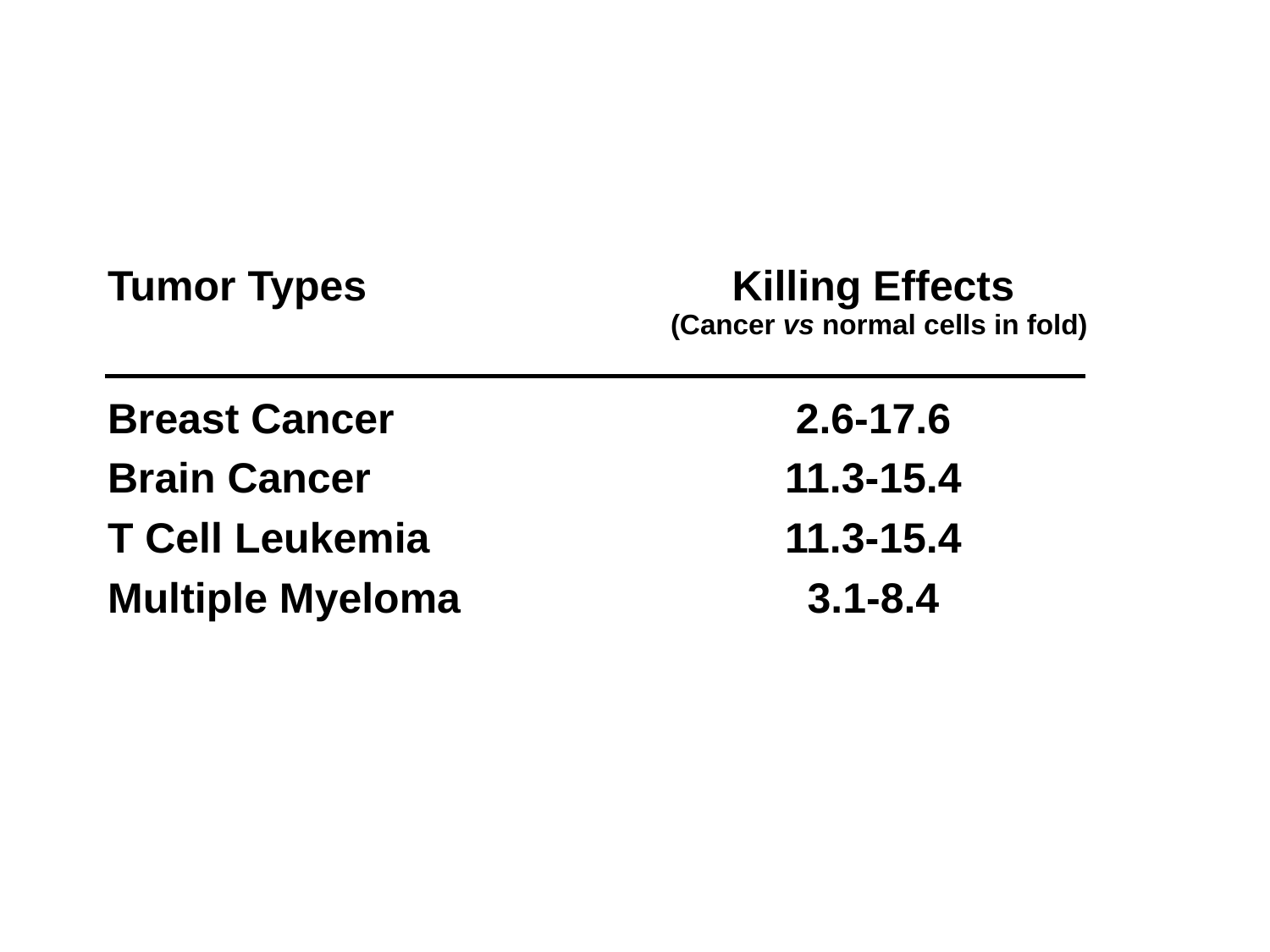

| Tumor Types | Killing Effects (Cancer vs normal cells in fold) |
| --- | --- |
| Breast Cancer | 2.6-17.6 |
| Brain Cancer | 11.3-15.4 |
| T Cell Leukemia | 11.3-15.4 |
| Multiple Myeloma | 3.1-8.4 |